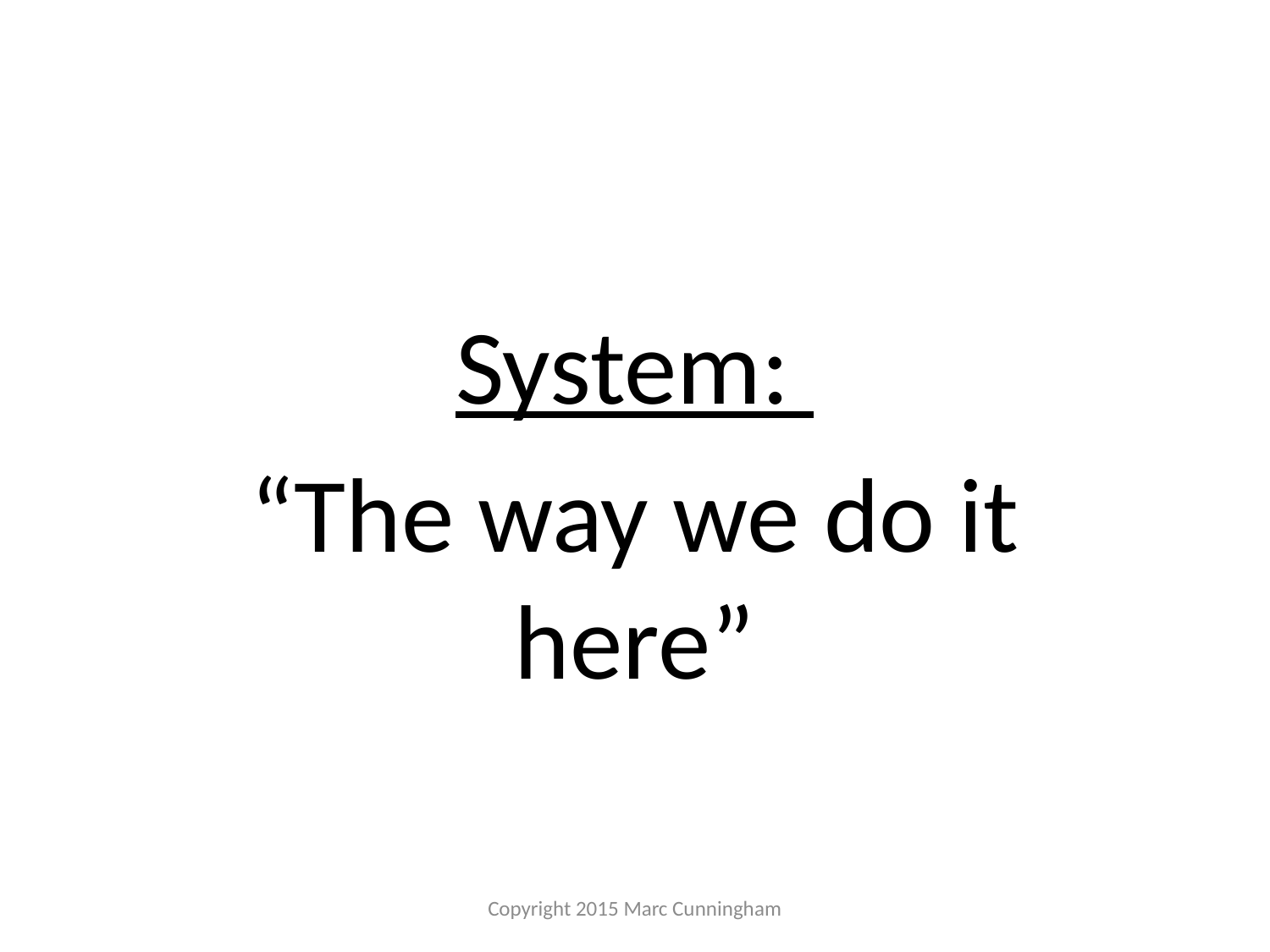

#

System:
“The way we do it here”
Copyright 2015 Marc Cunningham